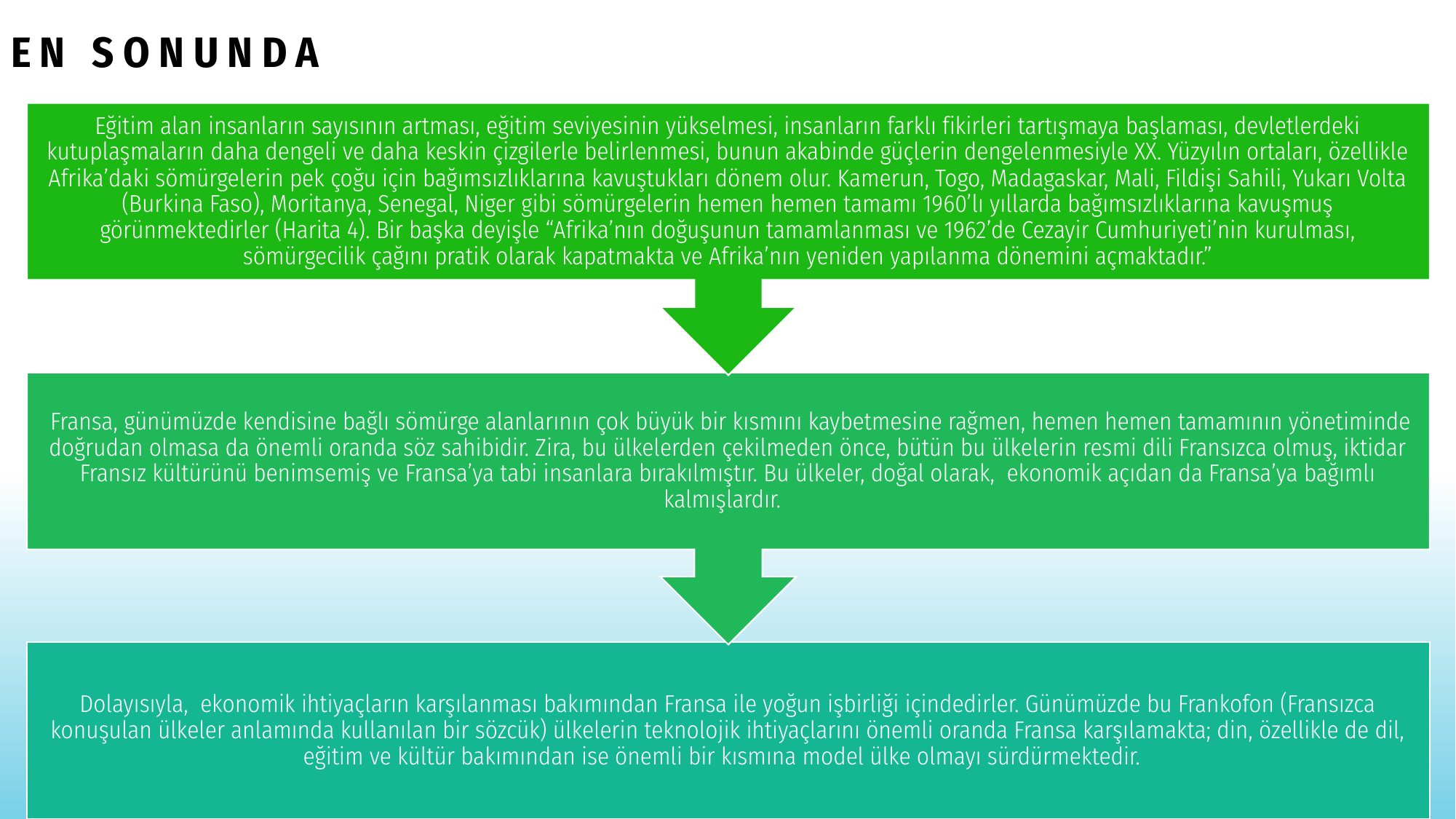

En Sonunda
Dolayısıyla,  ekonomik ihtiyaçların karşılanması bakımından Fransa ile yoğun işbirliği içindedirler. Günümüzde bu Frankofon (Fransızca konuşulan ülkeler anlamında kullanılan bir sözcük) ülkelerin teknolojik ihtiyaçlarını önemli oranda Fransa karşılamakta; din, özellikle de dil, eğitim ve kültür bakımından ise önemli bir kısmına model ülke olmayı sürdürmektedir.
 Fransa, günümüzde kendisine bağlı sömürge alanlarının çok büyük bir kısmını kaybetmesine rağmen, hemen hemen tamamının yönetiminde doğrudan olmasa da önemli oranda söz sahibidir. Zira, bu ülkelerden çekilmeden önce, bütün bu ülkelerin resmi dili Fransızca olmuş, iktidar Fransız kültürünü benimsemiş ve Fransa’ya tabi insanlara bırakılmıştır. Bu ülkeler, doğal olarak,  ekonomik açıdan da Fransa’ya bağımlı kalmışlardır.
Eğitim alan insanların sayısının artması, eğitim seviyesinin yükselmesi, insanların farklı fikirleri tartışmaya başlaması, devletlerdeki kutuplaşmaların daha dengeli ve daha keskin çizgilerle belirlenmesi, bunun akabinde güçlerin dengelenmesiyle XX. Yüzyılın ortaları, özellikle Afrika’daki sömürgelerin pek çoğu için bağımsızlıklarına kavuştukları dönem olur. Kamerun, Togo, Madagaskar, Mali, Fildişi Sahili, Yukarı Volta (Burkina Faso), Moritanya, Senegal, Niger gibi sömürgelerin hemen hemen tamamı 1960’lı yıllarda bağımsızlıklarına kavuşmuş görünmektedirler (Harita 4). Bir başka deyişle “Afrika’nın doğuşunun tamamlanması ve 1962’de Cezayir Cumhuriyeti’nin kurulması, sömürgecilik çağını pratik olarak kapatmakta ve Afrika’nın yeniden yapılanma dönemini açmaktadır.”